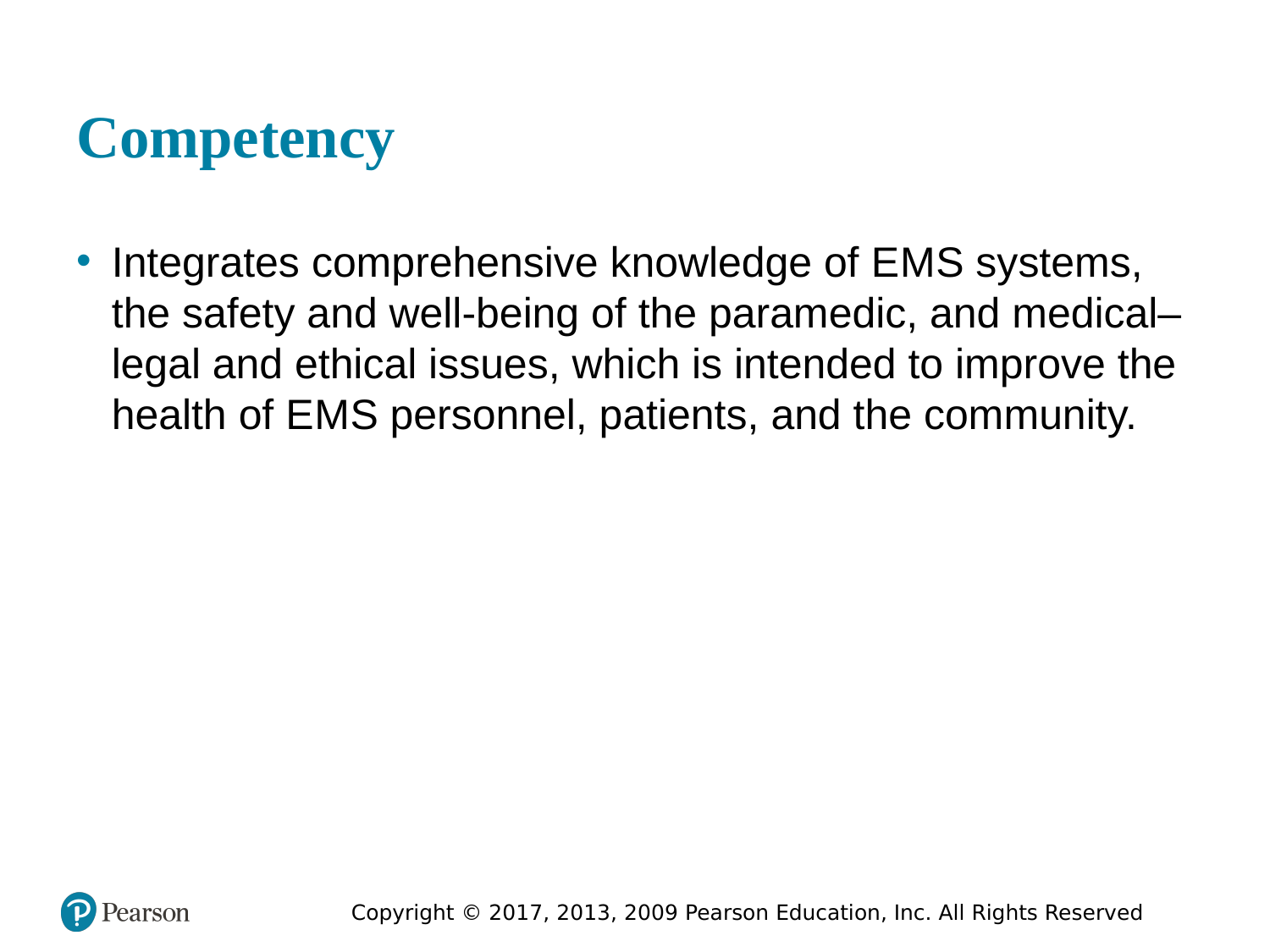

# Competency
Integrates comprehensive knowledge of E M S systems, the safety and well-being of the paramedic, and medical–legal and ethical issues, which is intended to improve the health of E M S personnel, patients, and the community.